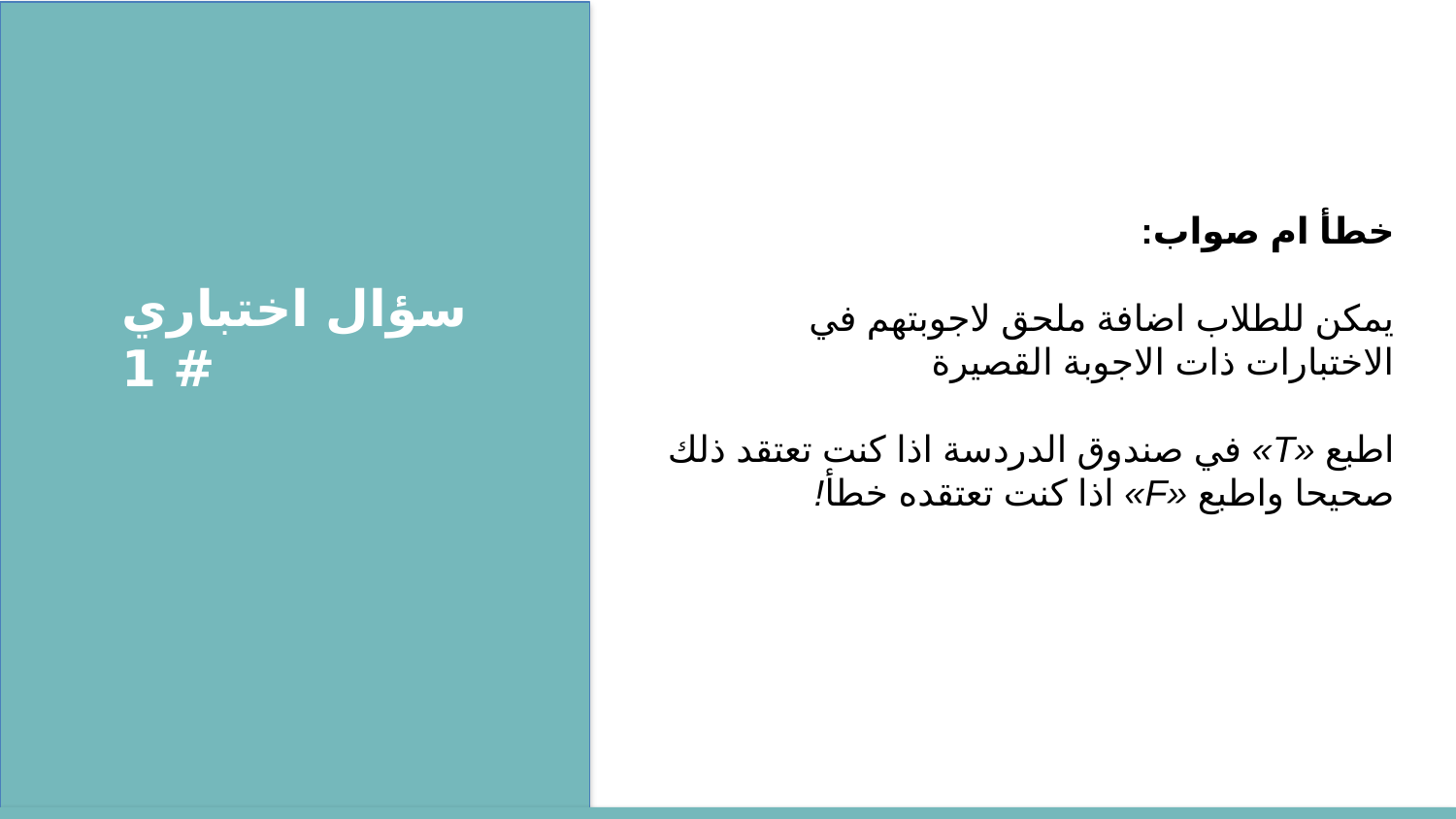

خطأ ام صواب:

يمكن للطلاب اضافة ملحق لاجوبتهم في الاختبارات ذات الاجوبة القصيرة

اطبع «T» في صندوق الدردسة اذا كنت تعتقد ذلك صحيحا واطبع «F» اذا كنت تعتقده خطأ!
سؤال اختباري # 1